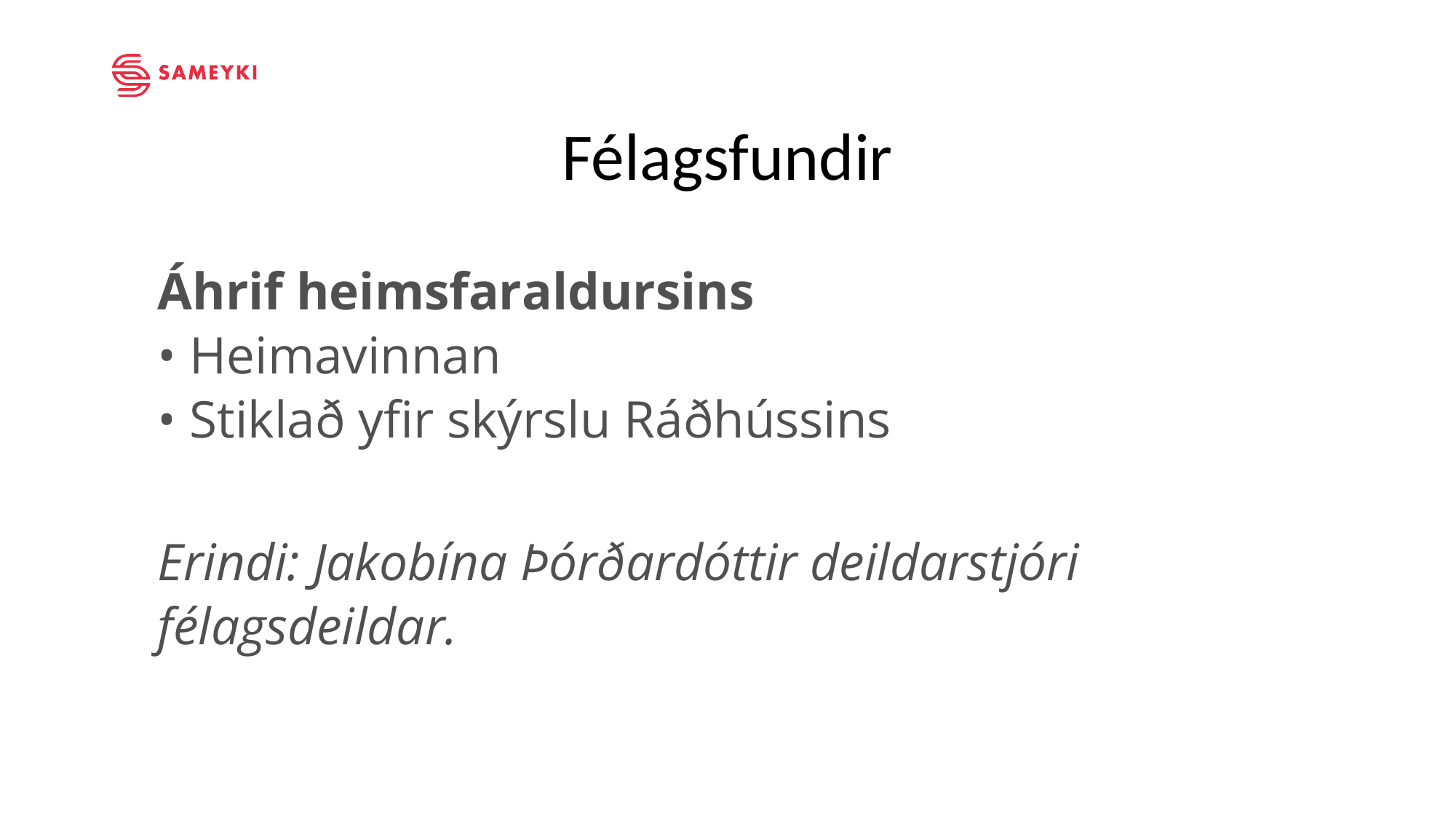

Félagsfundir

Áhrif heimsfaraldursins
• Heimavinnan
• Stiklað yfir skýrslu Ráðhússins
Erindi: Jakobína Þórðardóttir deildarstjóri félagsdeildar.